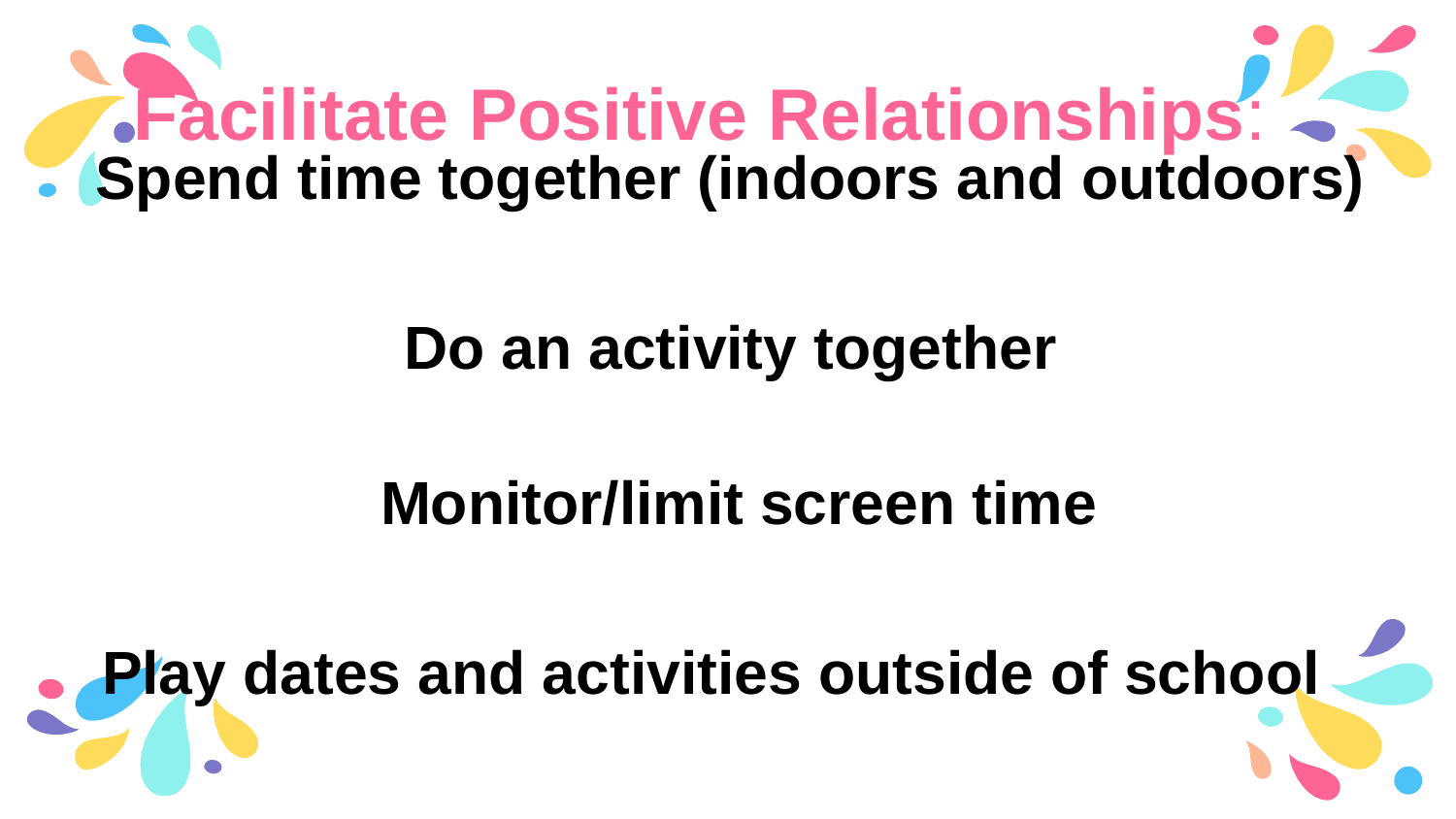

# Facilitate Positive Relationships:

Spend time together (indoors and outdoors)

Do an activity together

Monitor/limit screen time

Play dates and activities outside of school